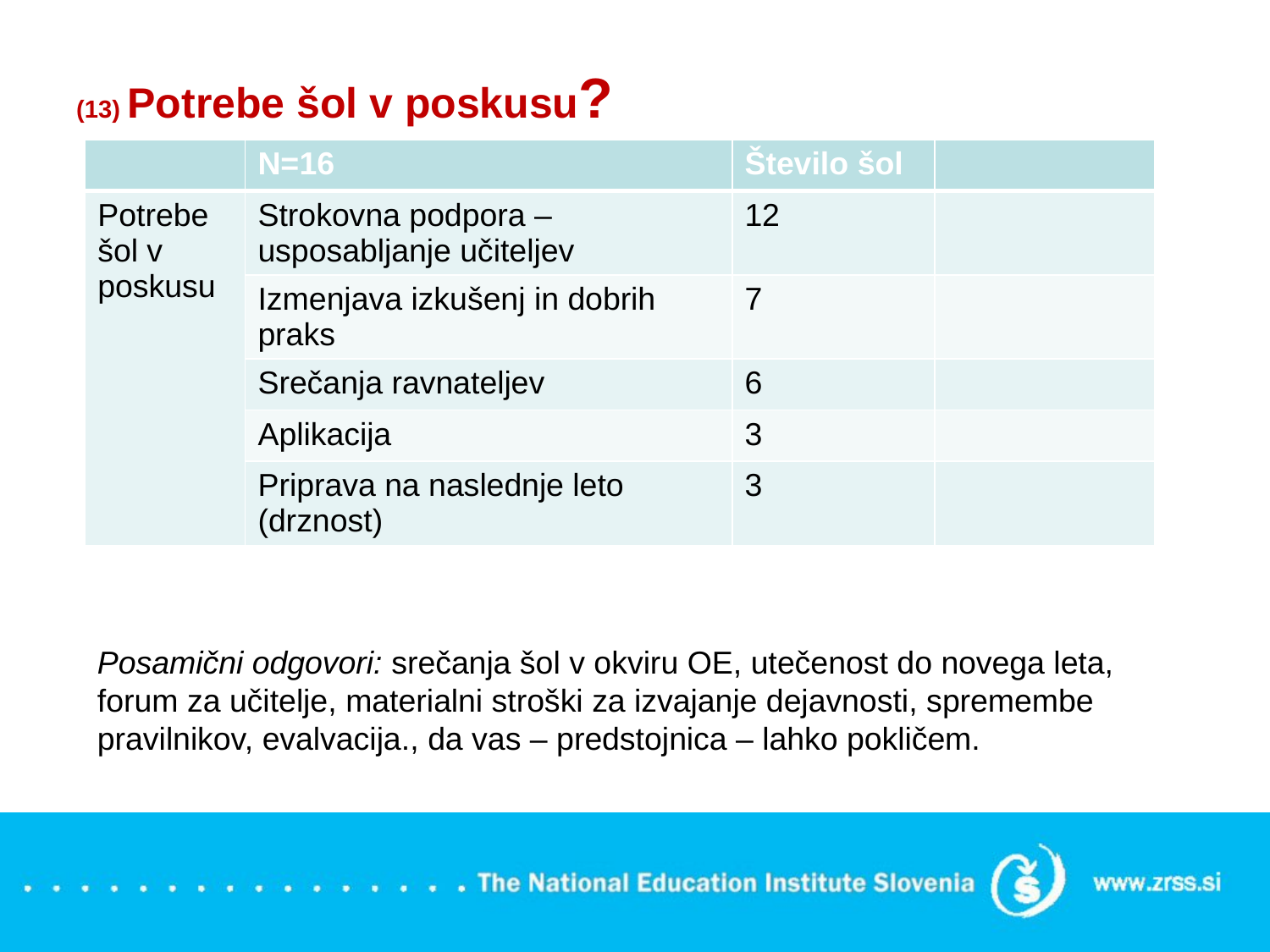

# (13) Potrebe šol v poskusu?
|  | N=16 | Število šol |  |
| --- | --- | --- | --- |
| Potrebe šol v poskusu | Strokovna podpora – usposabljanje učiteljev | 12 |  |
|  | Izmenjava izkušenj in dobrih praks | 7 |  |
|  | Srečanja ravnateljev | 6 |  |
|  | Aplikacija | 3 |  |
|  | Priprava na naslednje leto (drznost) | 3 |  |
Posamični odgovori: srečanja šol v okviru OE, utečenost do novega leta,
forum za učitelje, materialni stroški za izvajanje dejavnosti, spremembe pravilnikov, evalvacija., da vas – predstojnica – lahko pokličem.